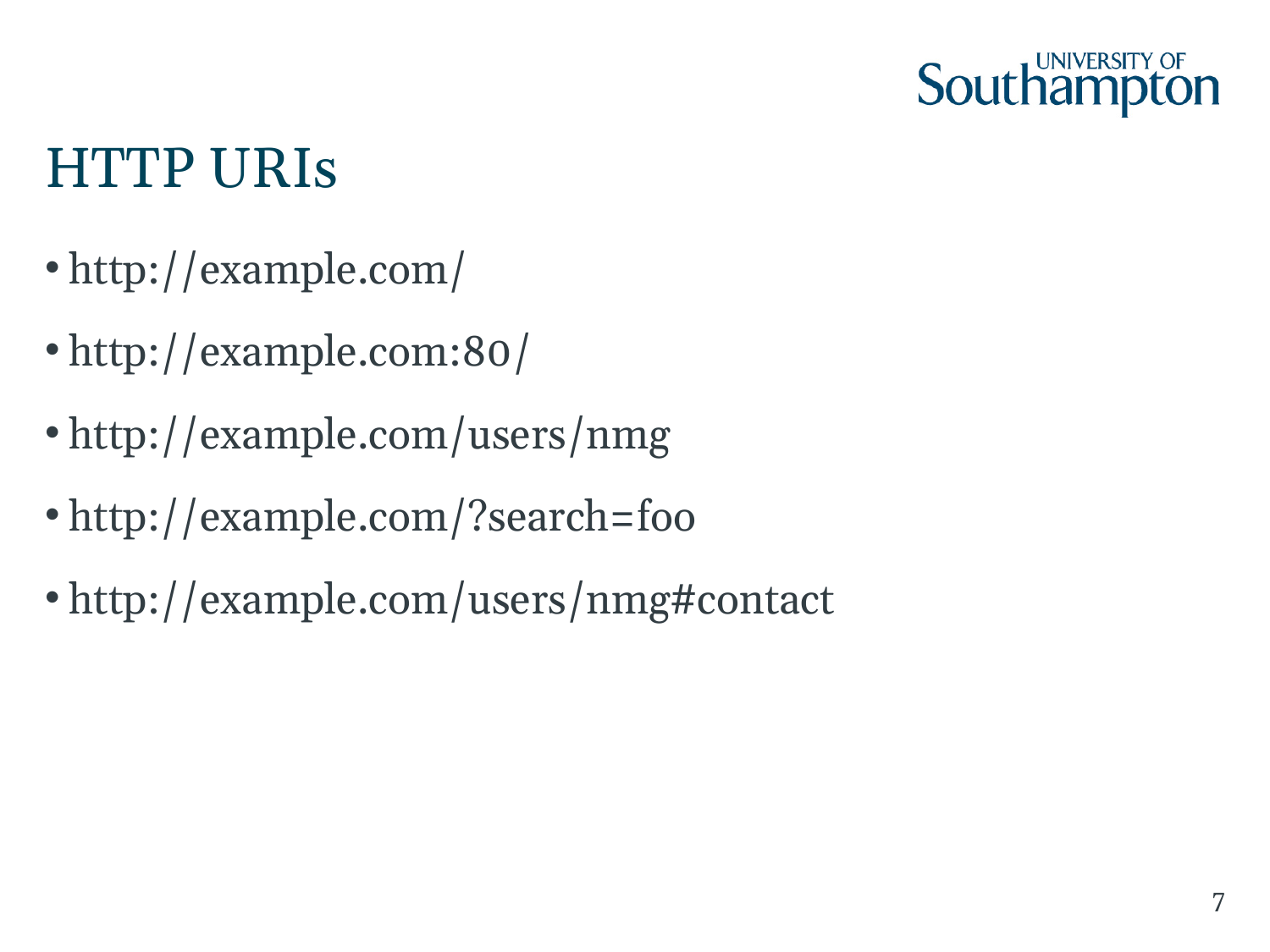

# HTTP URIs
http://example.com/
http://example.com:80/
http://example.com/users/nmg
http://example.com/?search=foo
http://example.com/users/nmg#contact

7